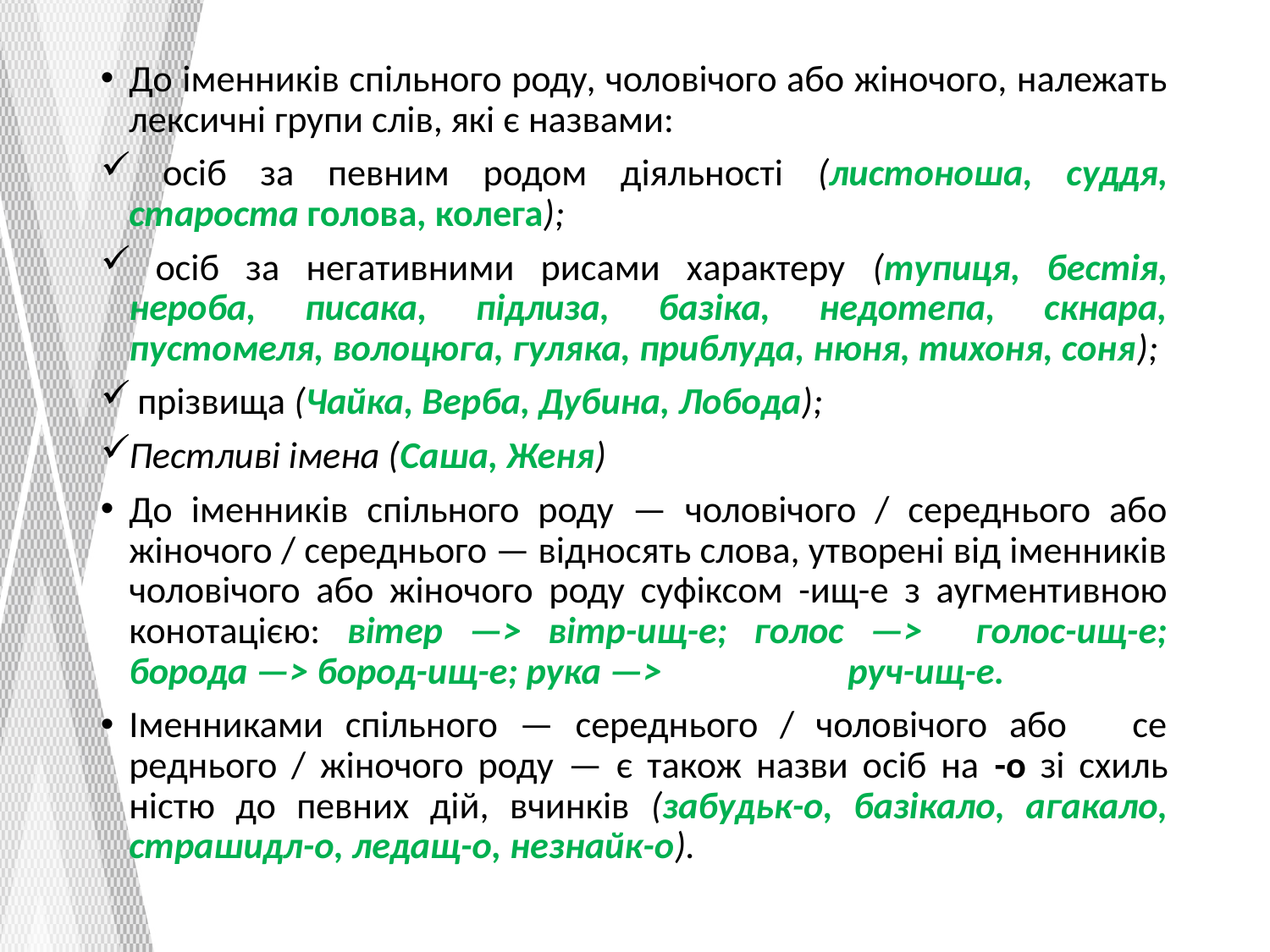

До іменників спільного роду, чоловічого або жіночого, належать лексичні групи слів, які є назвами:
 осіб за певним родом діяльності (листоноша, суддя, староста голова, колега);
 осіб за негативними рисами характеру (тупиця, бестія, нероба, писака, підлиза, базіка, недотепа, скнара, пустомеля, волоцюга, гуляка, приблуда, нюня, тихоня, соня);
 прізвища (Чайка, Верба, Дубина, Лобода);
Пестливі імена (Саша, Женя)
До іменників спільного роду — чоловічого / середнього або жіночого / середнього — відносять слова, утворені від іменників чоловічого або жіночого роду суфіксом -ищ-е з аугментивною конотацією: вітер —> вітр-ищ-е; голос —>  голос-ищ-е; борода —> бород-ищ-е; рука —>                      руч-ищ-е.
Іменниками спільного — середнього / чоловічого або   се­реднього / жіночого роду — є також назви осіб на -о зі схиль­ністю до певних дій, вчинків (забудьк-о, базікало, агакало, страшидл-о, ледащ-о, незнайк-о).